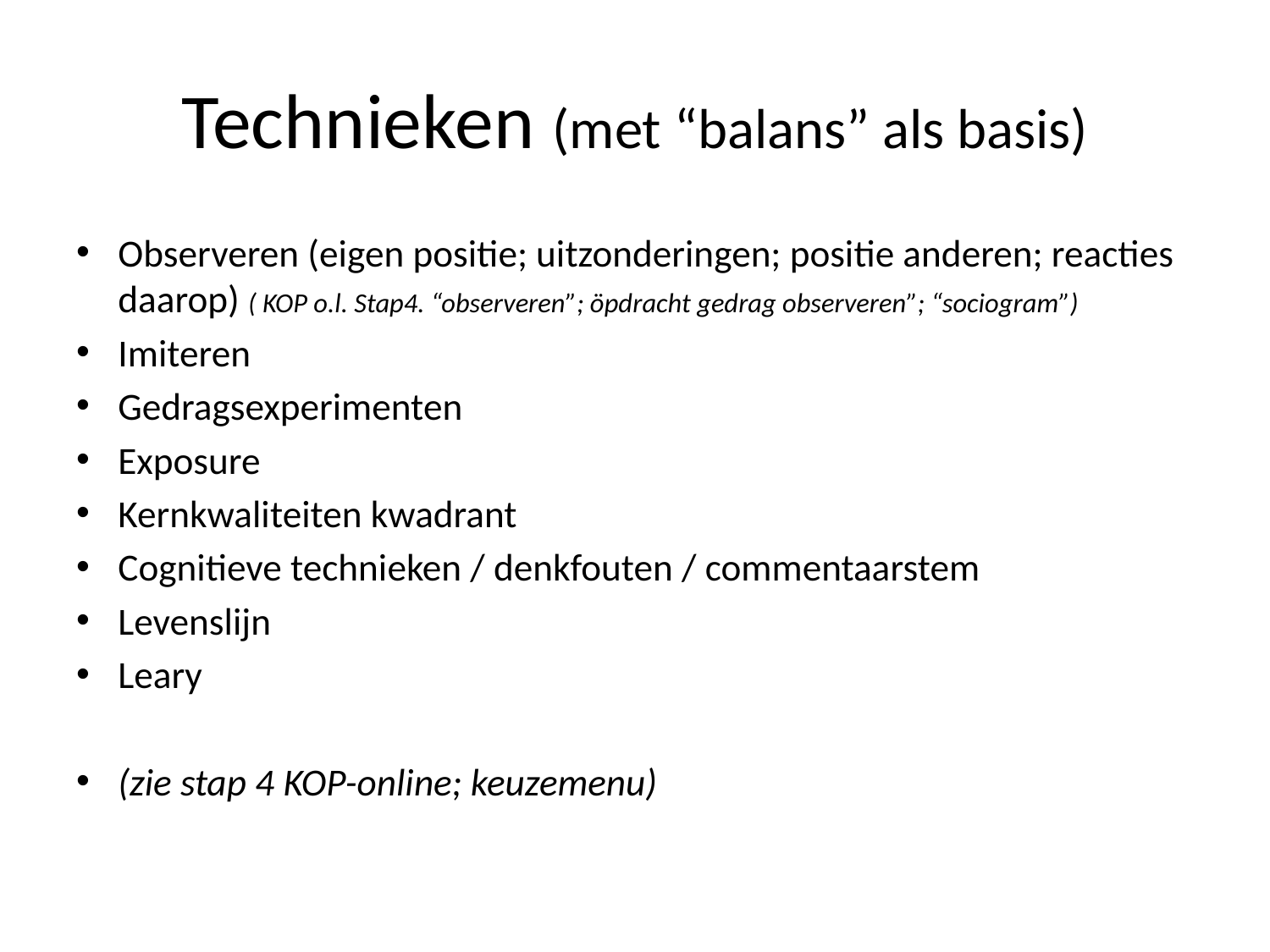

# Technieken (met “balans” als basis)
Observeren (eigen positie; uitzonderingen; positie anderen; reacties daarop) ( KOP o.l. Stap4. “observeren”; öpdracht gedrag observeren”; “sociogram”)
Imiteren
Gedragsexperimenten
Exposure
Kernkwaliteiten kwadrant
Cognitieve technieken / denkfouten / commentaarstem
Levenslijn
Leary

(zie stap 4 KOP-online; keuzemenu)